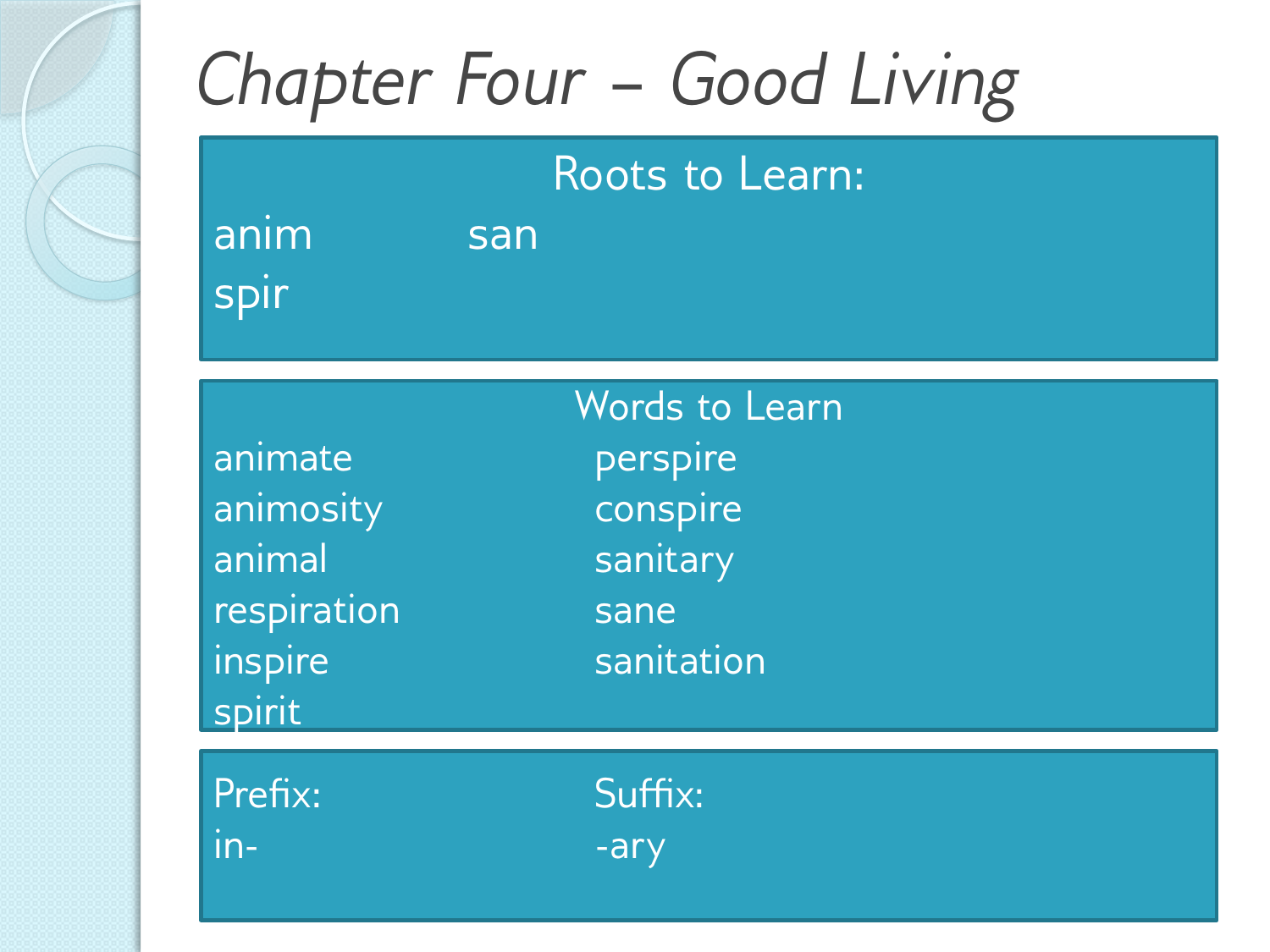

# Chapter Four – Good Living
Roots to Learn:
anim		san
spir

Words to Learn
animate		perspire
animosity		conspire
animal			sanitary
respiration		sane
inspire			sanitation
spirit
Prefix:			Suffix:
in-			-ary